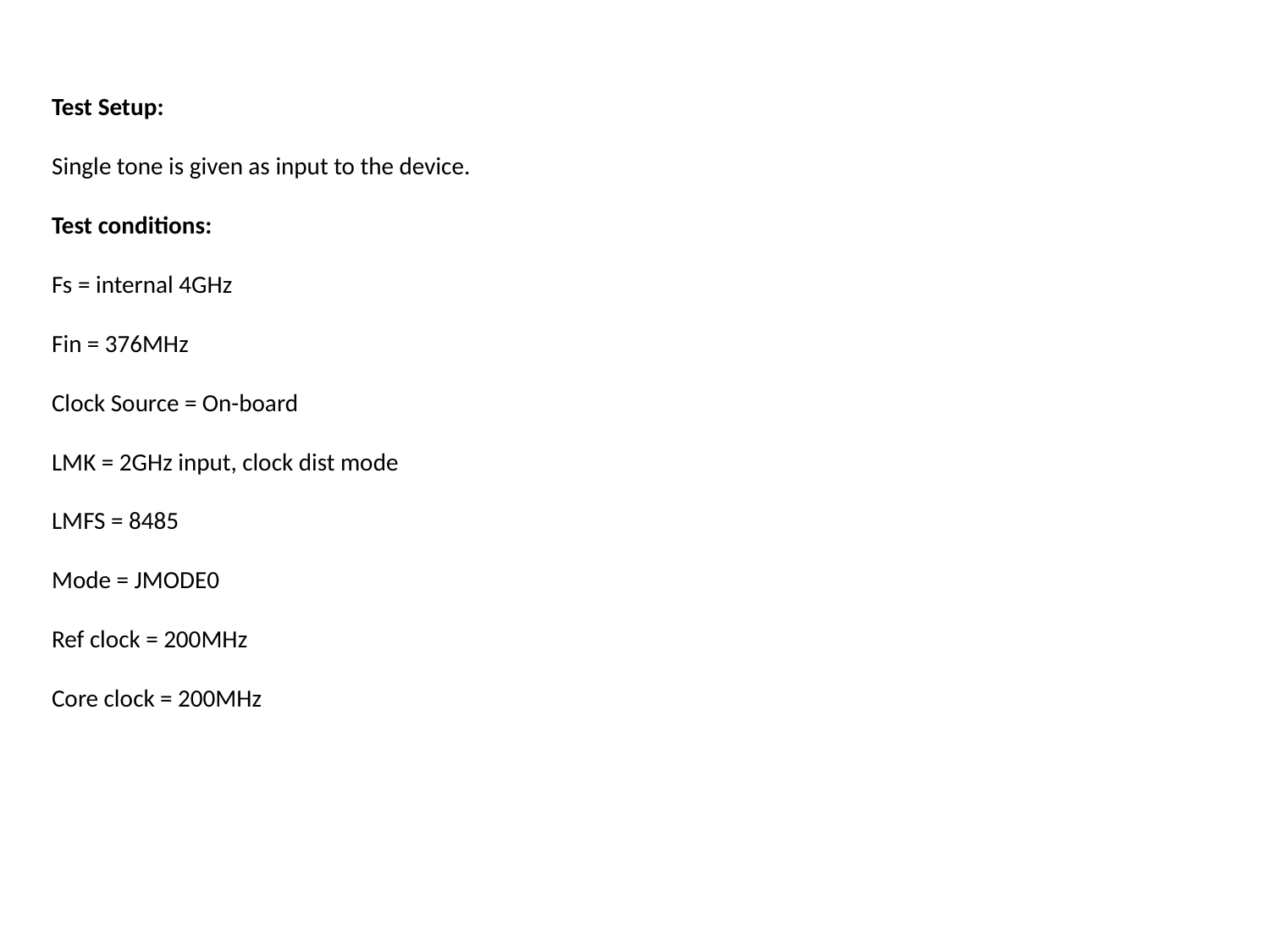

#
Test Setup:

Single tone is given as input to the device.

Test conditions:

Fs = internal 4GHz

Fin = 376MHz

Clock Source = On-board

LMK = 2GHz input, clock dist mode

LMFS = 8485

Mode = JMODE0

Ref clock = 200MHz

Core clock = 200MHz